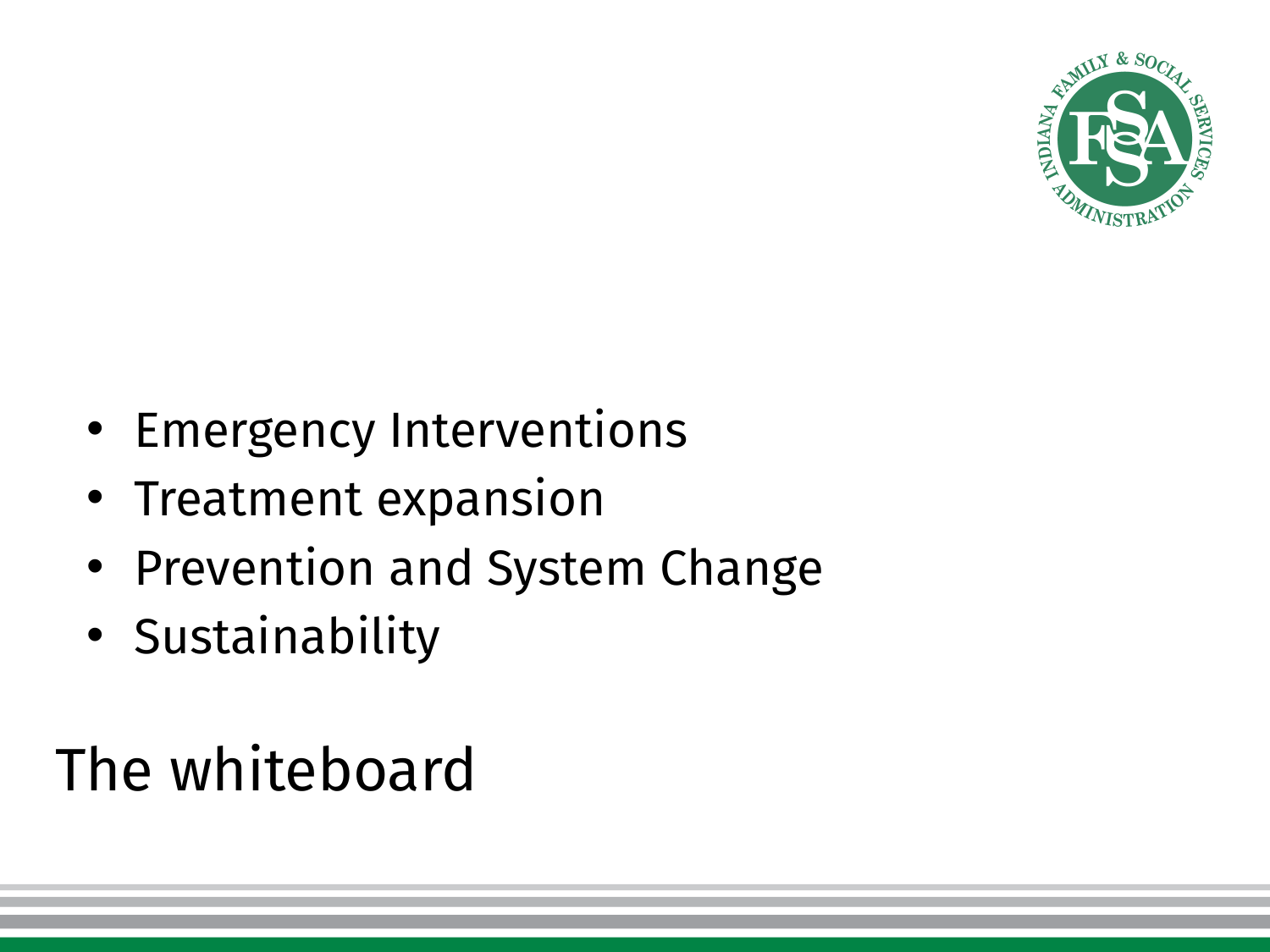

Emergency Interventions
Treatment expansion
Prevention and System Change
Sustainability
# The whiteboard